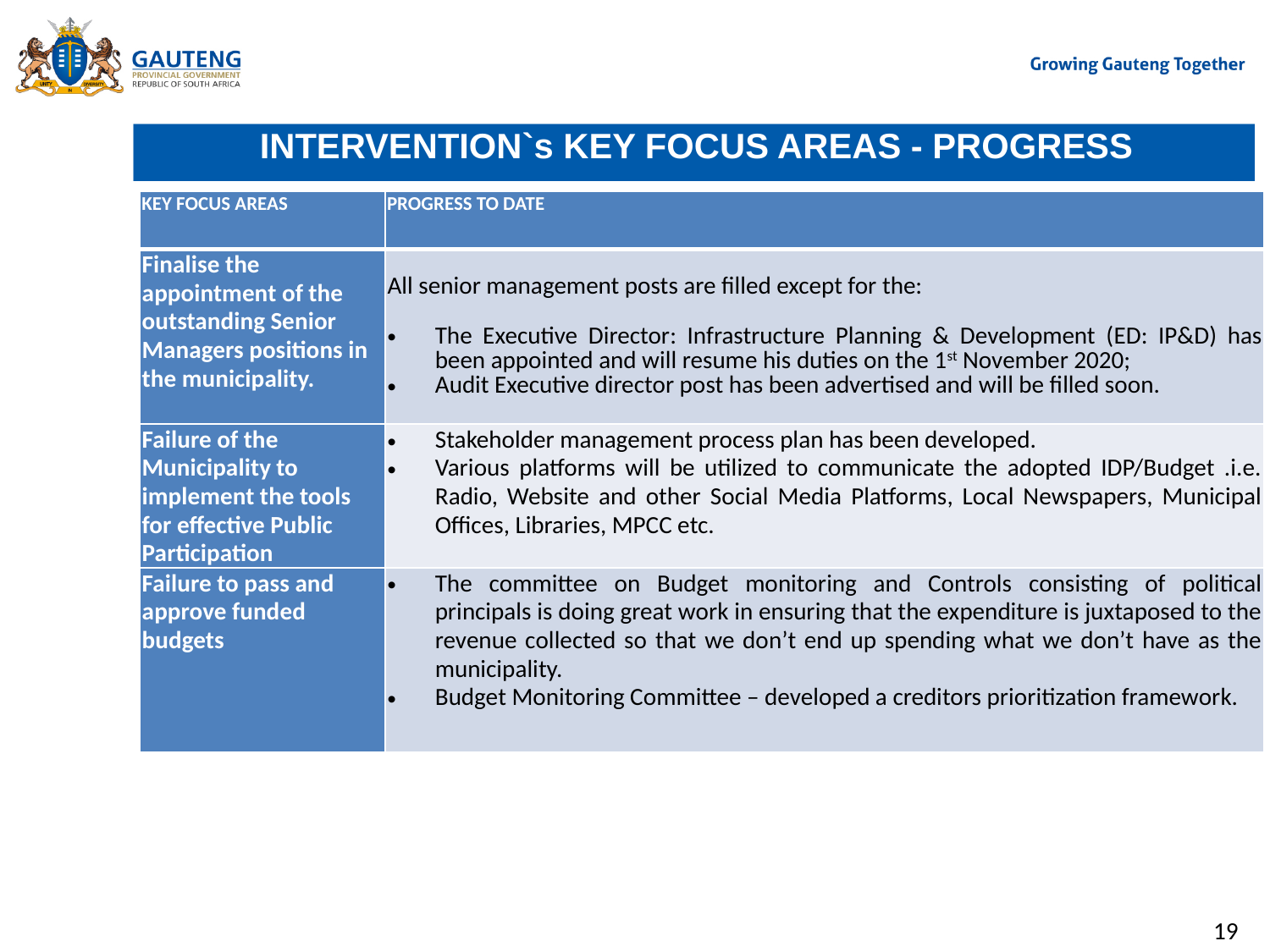

# INTERVENTION`s KEY FOCUS AREAS - PROGRESS

| KEY FOCUS AREAS | PROGRESS TO DATE |
| --- | --- |
| Finalise the appointment of the outstanding Senior Managers positions in the municipality. | All senior management posts are filled except for the: The Executive Director: Infrastructure Planning & Development (ED: IP&D) has been appointed and will resume his duties on the 1st November 2020; Audit Executive director post has been advertised and will be filled soon. |
| Failure of the Municipality to implement the tools for effective Public Participation | Stakeholder management process plan has been developed. Various platforms will be utilized to communicate the adopted IDP/Budget .i.e. Radio, Website and other Social Media Platforms, Local Newspapers, Municipal Offices, Libraries, MPCC etc. |
| Failure to pass and approve funded budgets | The committee on Budget monitoring and Controls consisting of political principals is doing great work in ensuring that the expenditure is juxtaposed to the revenue collected so that we don’t end up spending what we don’t have as the municipality. Budget Monitoring Committee – developed a creditors prioritization framework. |
19